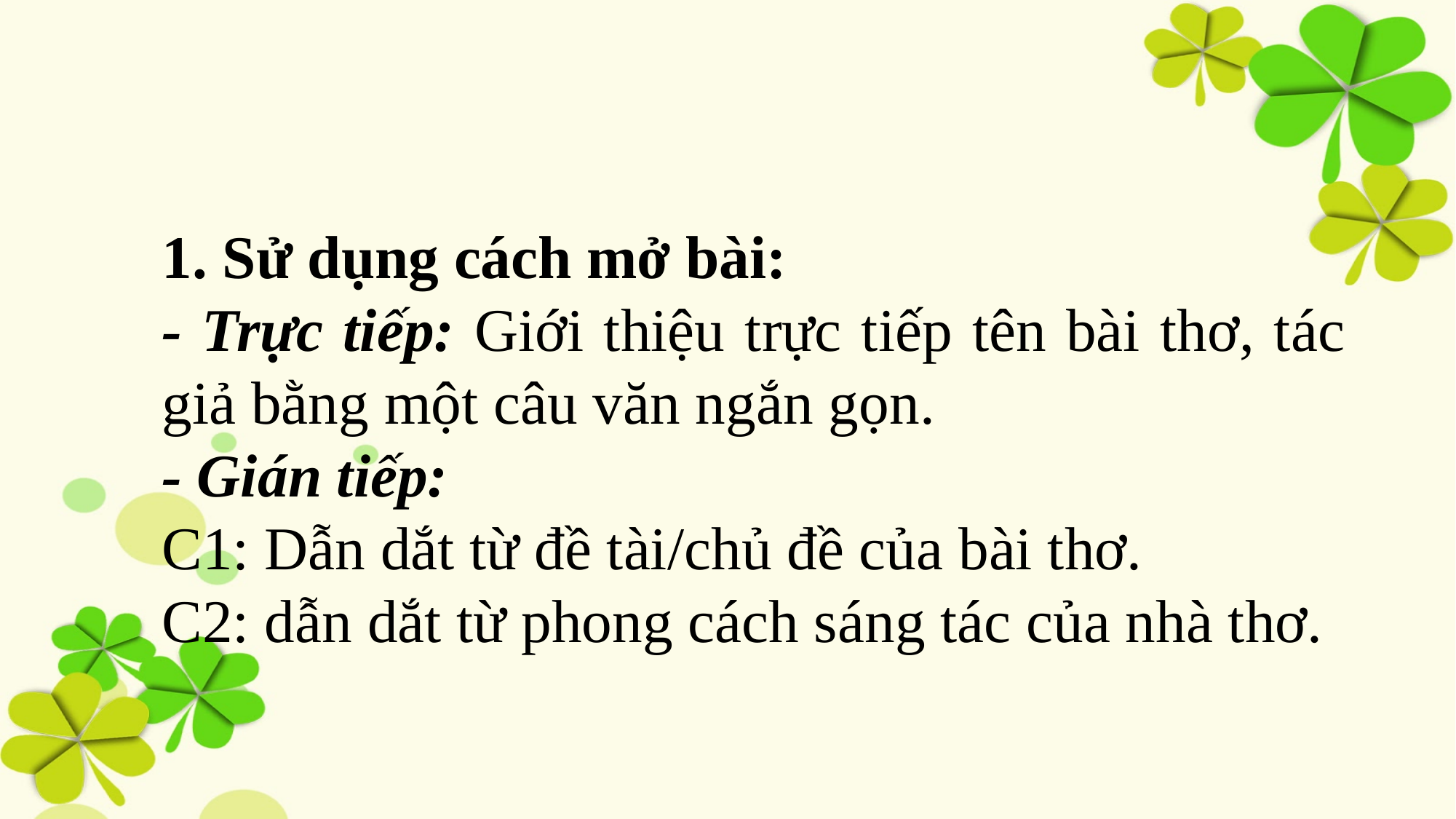

1. Sử dụng cách mở bài:
- Trực tiếp: Giới thiệu trực tiếp tên bài thơ, tác giả bằng một câu văn ngắn gọn.
- Gián tiếp:
C1: Dẫn dắt từ đề tài/chủ đề của bài thơ.
C2: dẫn dắt từ phong cách sáng tác của nhà thơ.